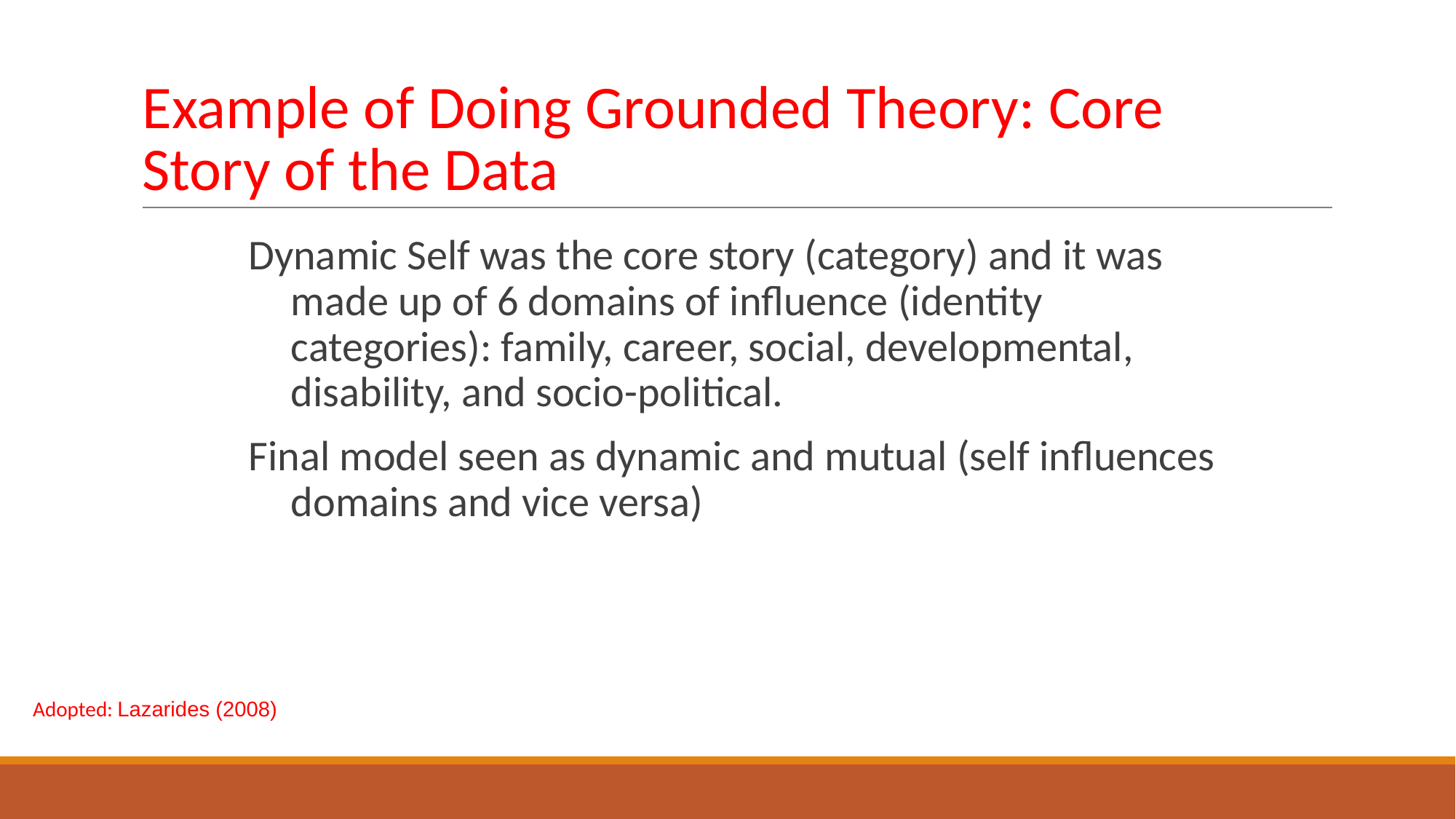

# Example of Doing Grounded Theory: Core Story of the Data
Dynamic Self was the core story (category) and it was made up of 6 domains of influence (identity categories): family, career, social, developmental, disability, and socio-political.
Final model seen as dynamic and mutual (self influences domains and vice versa)
 Adopted: Lazarides (2008)